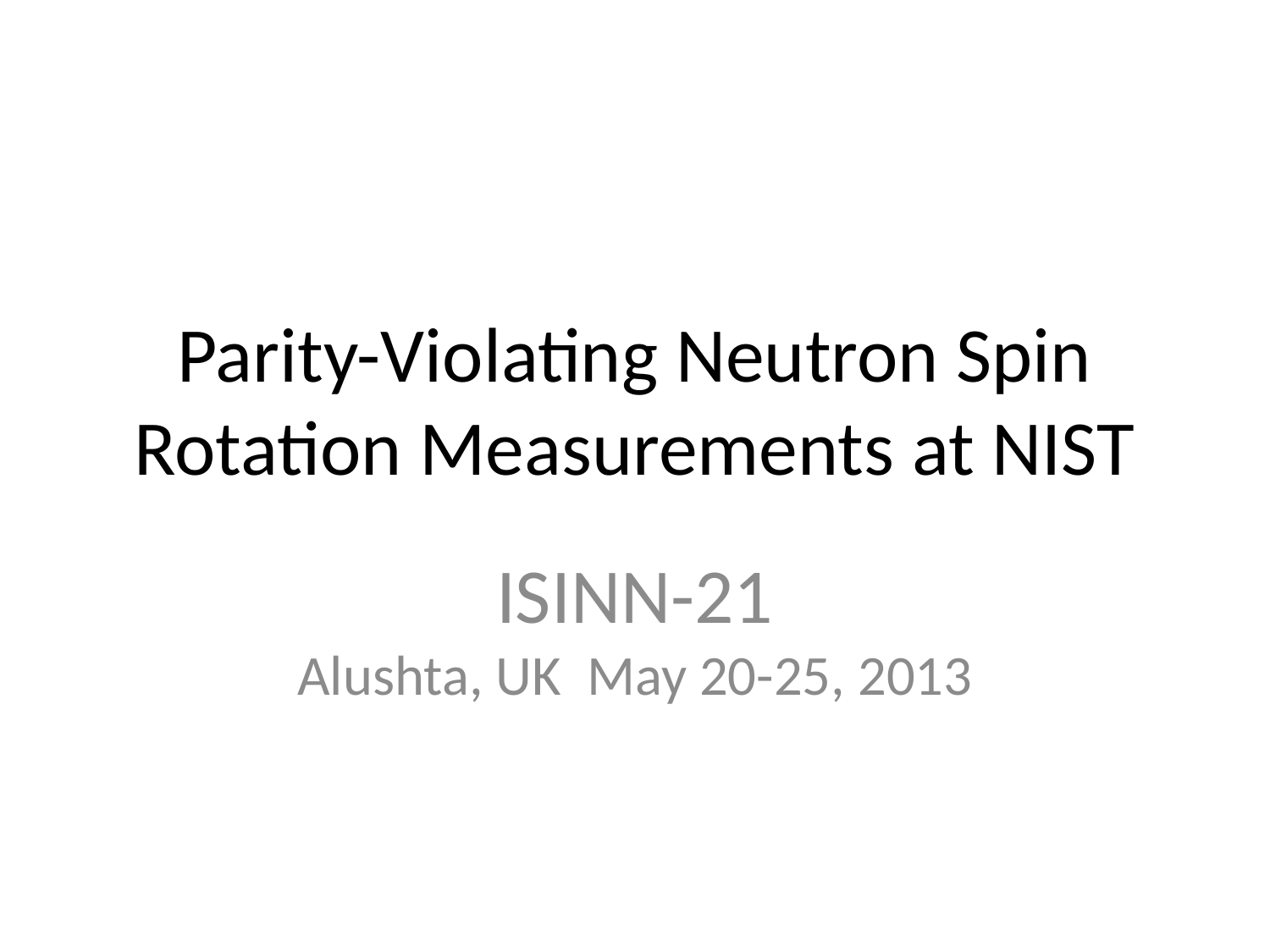

# Parity-Violating Neutron Spin Rotation Measurements at NIST
ISINN-21
Alushta, UK  May 20-25, 2013